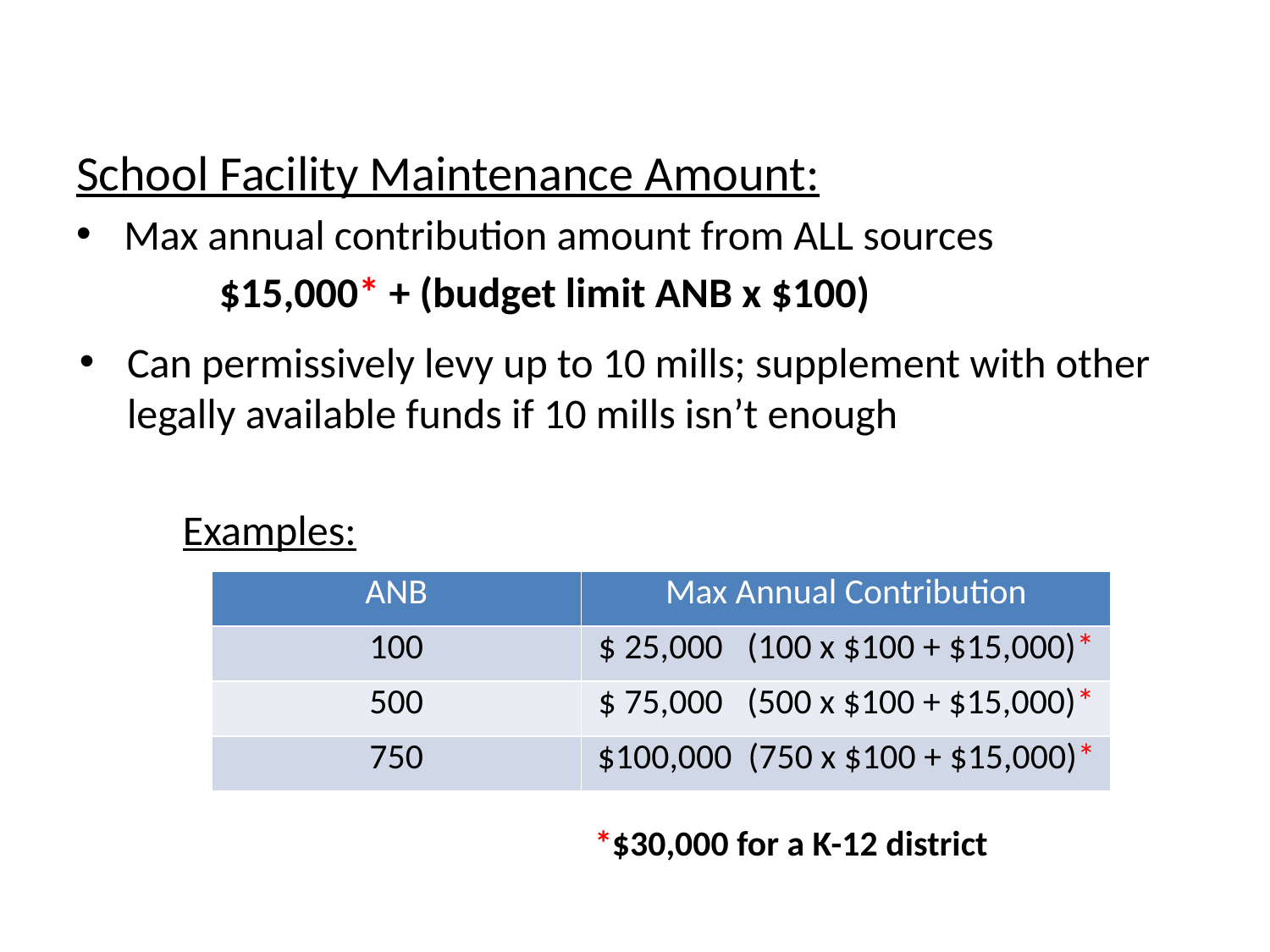

School Facility Maintenance Amount:
Max annual contribution amount from ALL sources
$15,000* + (budget limit ANB x $100)

Can permissively levy up to 10 mills; supplement with other legally available funds if 10 mills isn’t enough

Examples:
| ANB | Max Annual Contribution |
| --- | --- |
| 100 | $ 25,000 (100 x $100 + $15,000)\* |
| 500 | $ 75,000 (500 x $100 + $15,000)\* |
| 750 | $100,000 (750 x $100 + $15,000)\* |
*$30,000 for a K-12 district